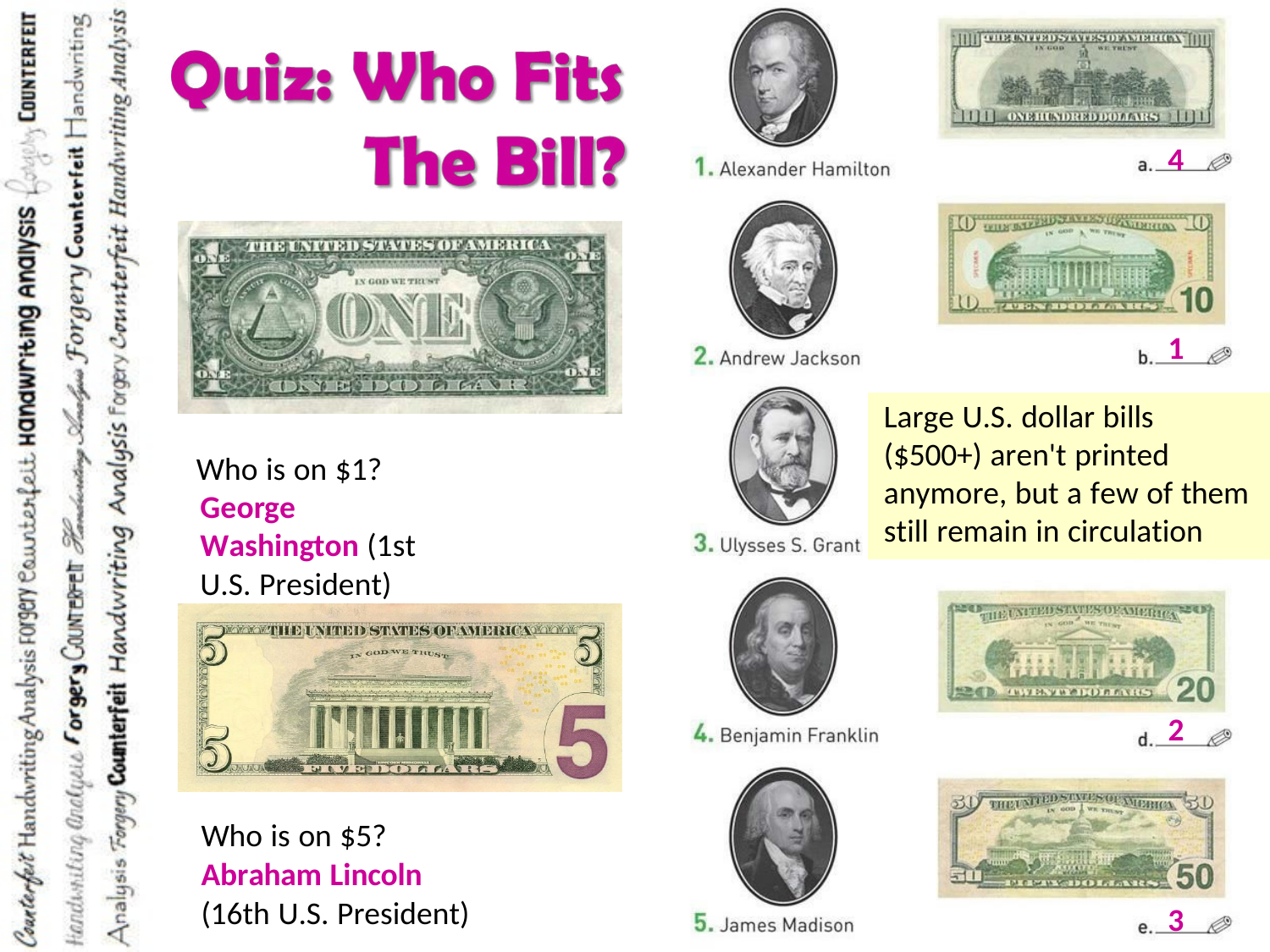

4

1

Large U.S. dollar bills ($500+) aren't printed anymore, but a few of them still remain in circulation
Who is on $1? George Washington (1st U.S. President)
5

2
Who is on $5? Abraham Lincoln (16th U.S. President)
3